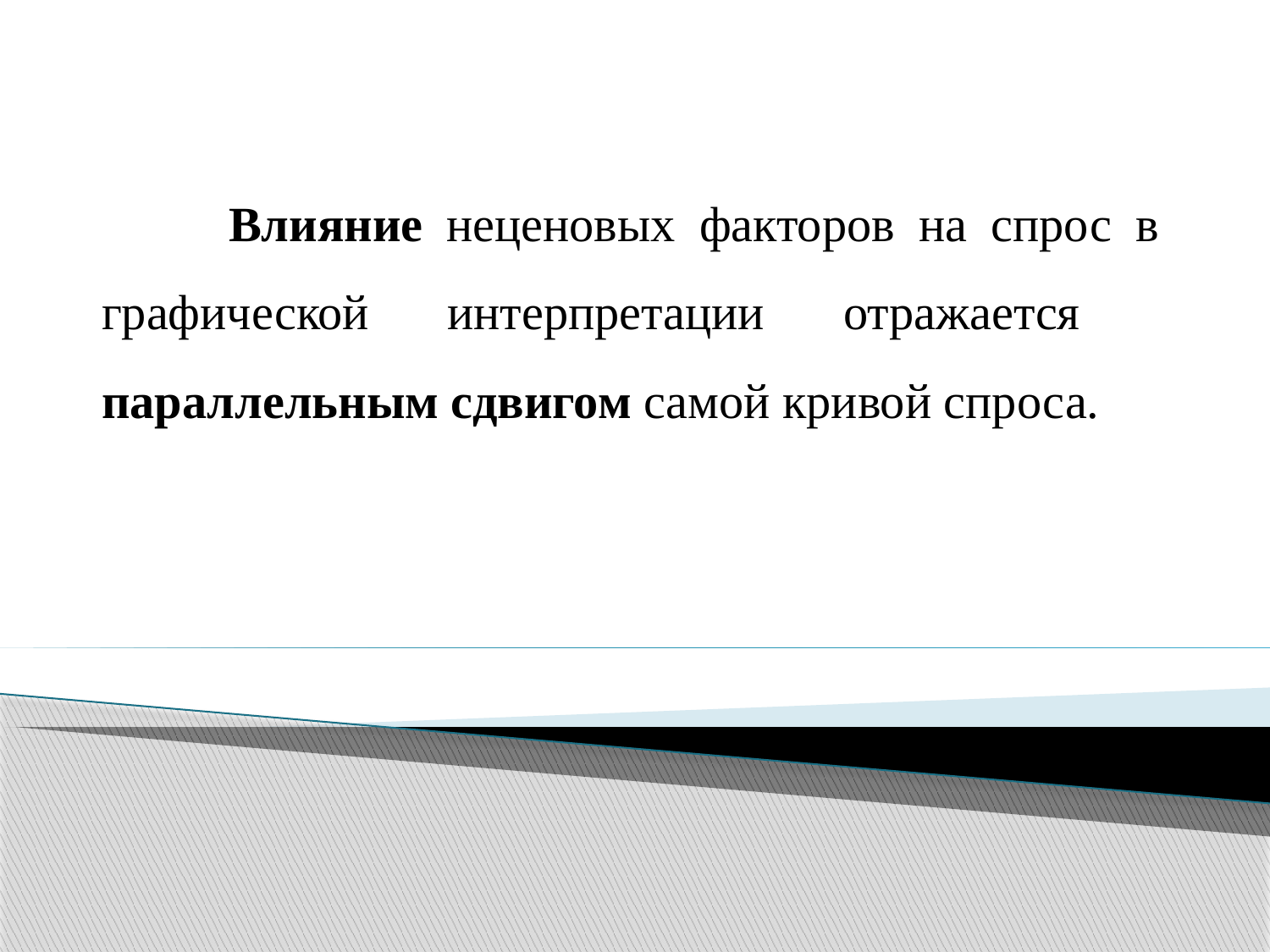

Влияние неценовых факторов на спрос в графической интерпретации отражается  параллельным сдвигом самой кривой спроса.